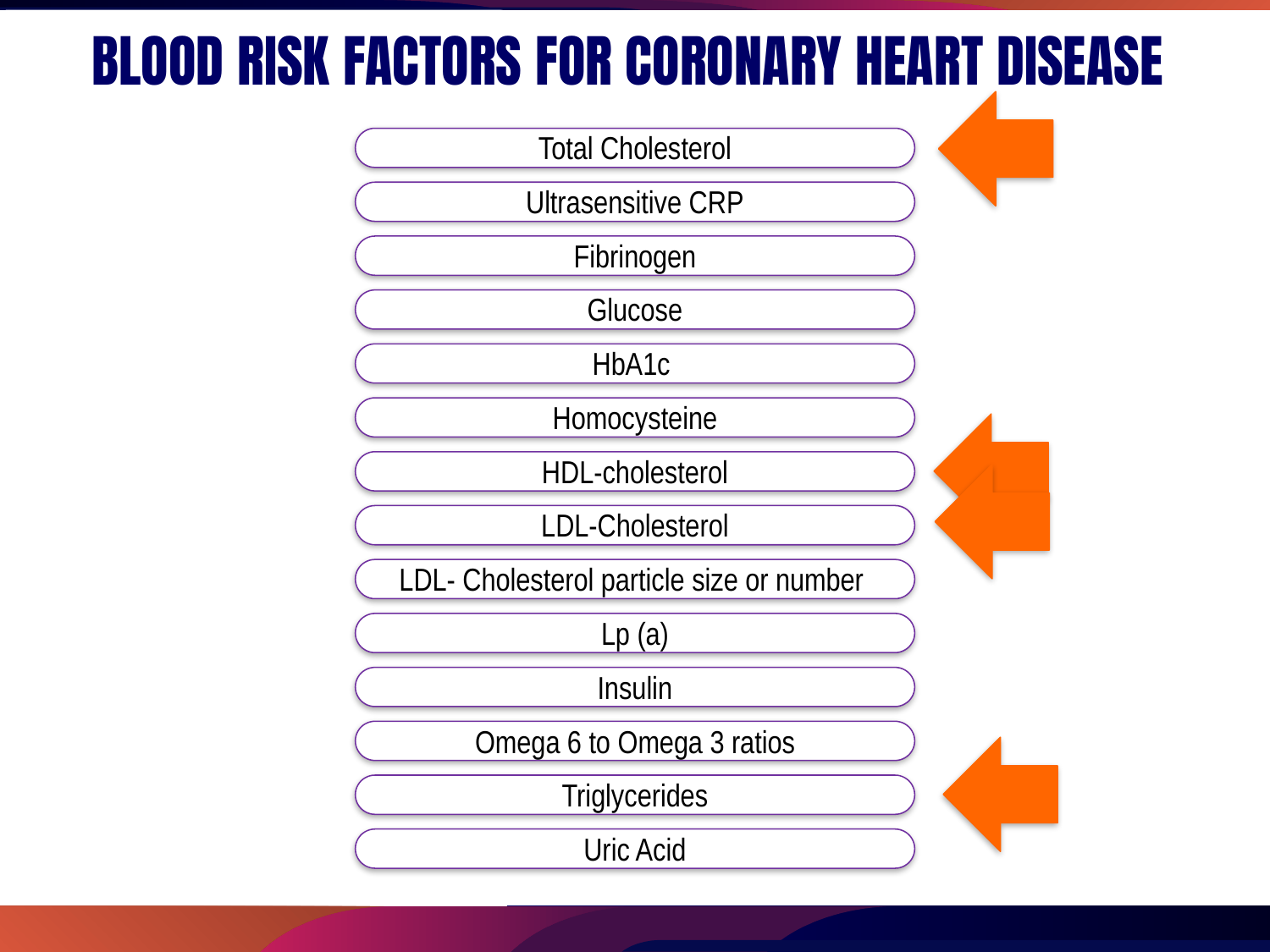

# BLOOD RISK FACTORS FOR CORONARY HEART DISEASE

Total Cholesterol
Ultrasensitive CRP
Fibrinogen
Glucose
HbA1c
Homocysteine
HDL-cholesterol
LDL-Cholesterol
LDL- Cholesterol particle size or number
Lp (a)
Insulin
Omega 6 to Omega 3 ratios
Triglycerides
Uric Acid